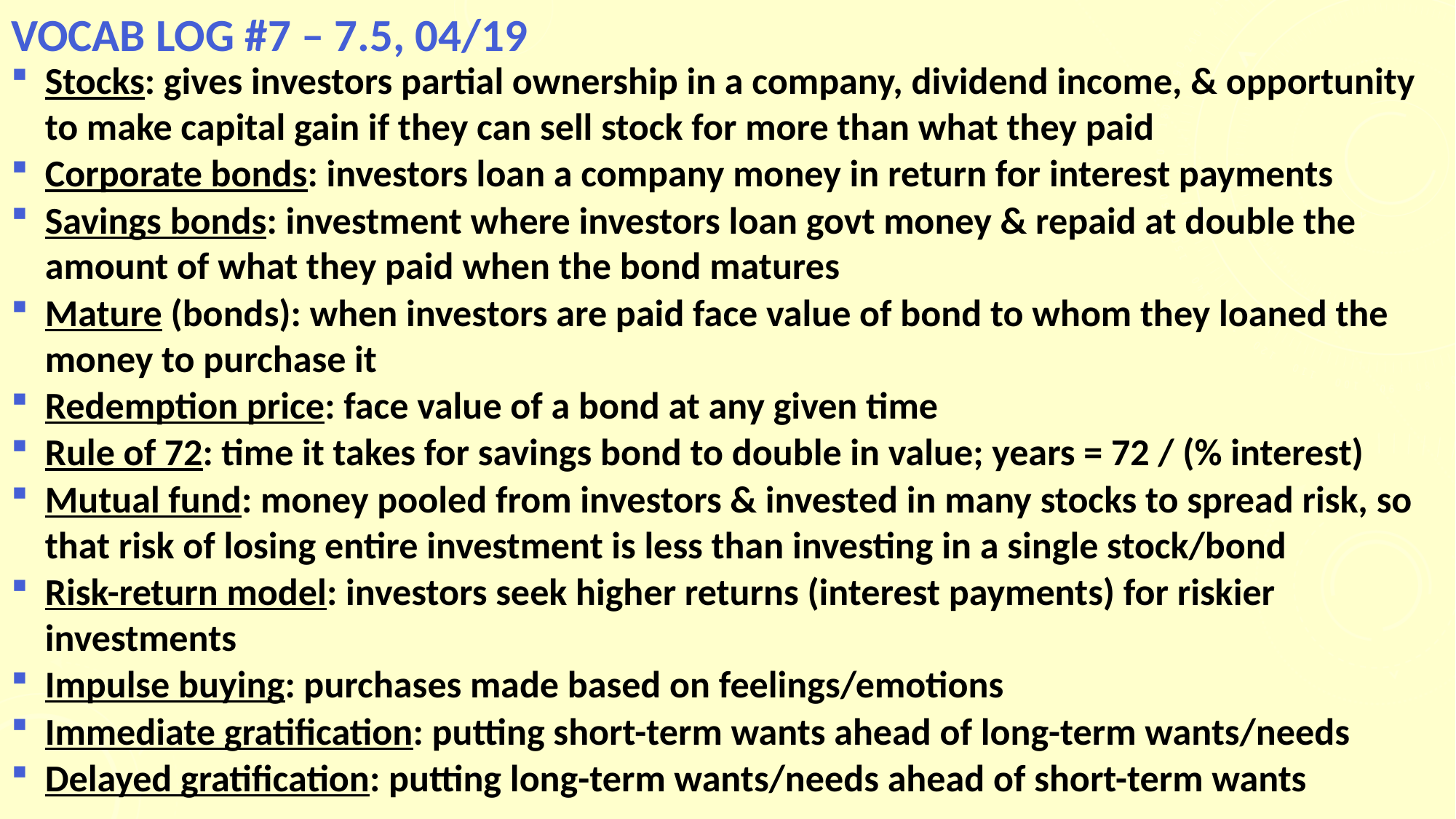

# Vocab log #7 – 7.5, 04/19
Stocks: gives investors partial ownership in a company, dividend income, & opportunity to make capital gain if they can sell stock for more than what they paid
Corporate bonds: investors loan a company money in return for interest payments
Savings bonds: investment where investors loan govt money & repaid at double the amount of what they paid when the bond matures
Mature (bonds): when investors are paid face value of bond to whom they loaned the money to purchase it
Redemption price: face value of a bond at any given time
Rule of 72: time it takes for savings bond to double in value; years = 72 / (% interest)
Mutual fund: money pooled from investors & invested in many stocks to spread risk, so that risk of losing entire investment is less than investing in a single stock/bond
Risk-return model: investors seek higher returns (interest payments) for riskier investments
Impulse buying: purchases made based on feelings/emotions
Immediate gratification: putting short-term wants ahead of long-term wants/needs
Delayed gratification: putting long-term wants/needs ahead of short-term wants